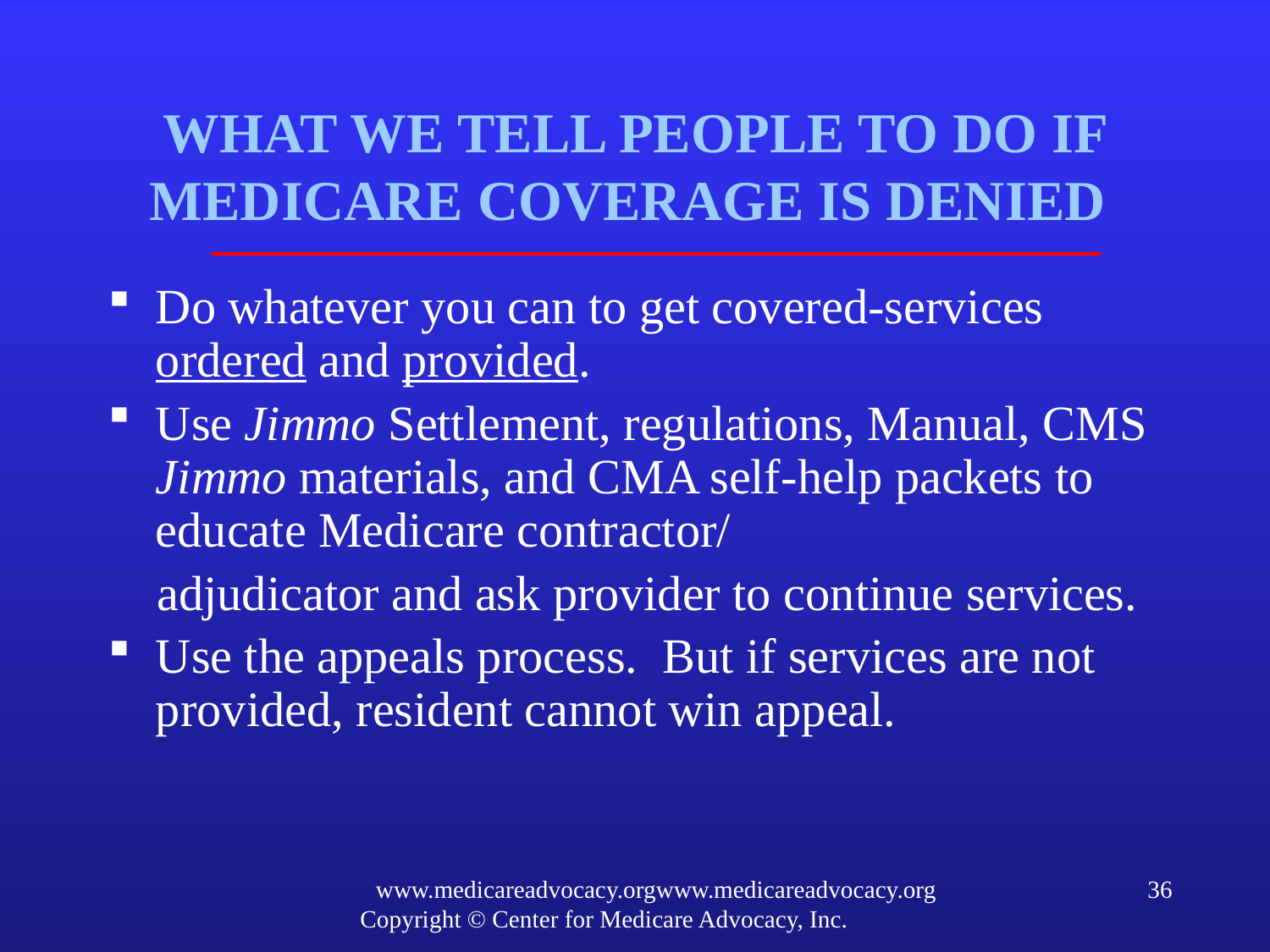

# WHAT WE TELL PEOPLE TO DO IF MEDICARE COVERAGE IS DENIED
Do whatever you can to get covered-services ordered and provided.
Use Jimmo Settlement, regulations, Manual, CMS Jimmo materials, and CMA self-help packets to educate Medicare contractor/
    adjudicator and ask provider to continue services.
Use the appeals process.  But if services are not provided, resident cannot win appeal.

www.medicareadvocacy.orgwww.medicareadvocacy.org
Copyright © Center for Medicare Advocacy, Inc.
36